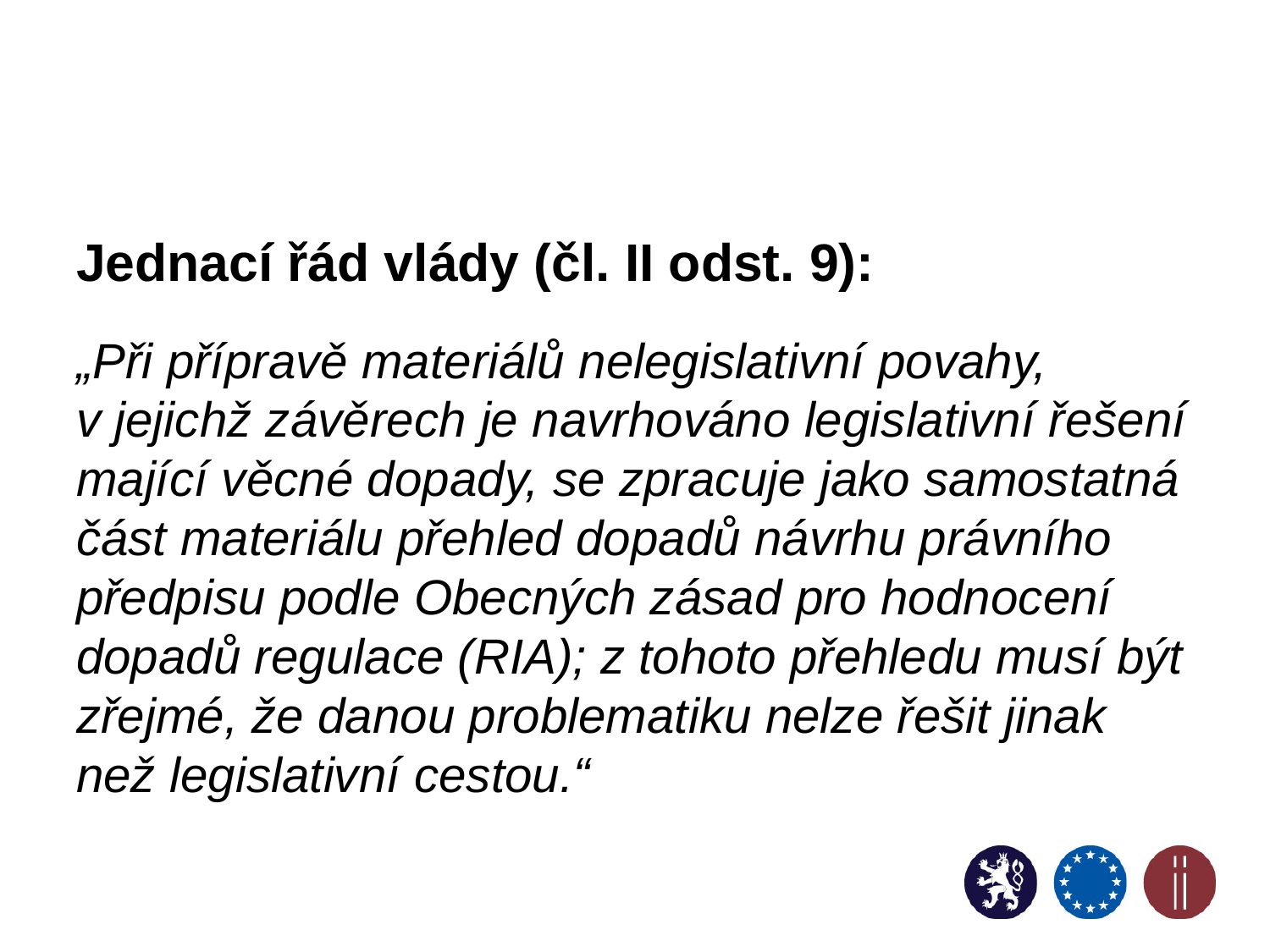

Jednací řád vlády (čl. II odst. 9):

„Při přípravě materiálů nelegislativní povahy,
v jejichž závěrech je navrhováno legislativní řešení mající věcné dopady, se zpracuje jako samostatná část materiálu přehled dopadů návrhu právního předpisu podle Obecných zásad pro hodnocení dopadů regulace (RIA); z tohoto přehledu musí být zřejmé, že danou problematiku nelze řešit jinak než legislativní cestou.“